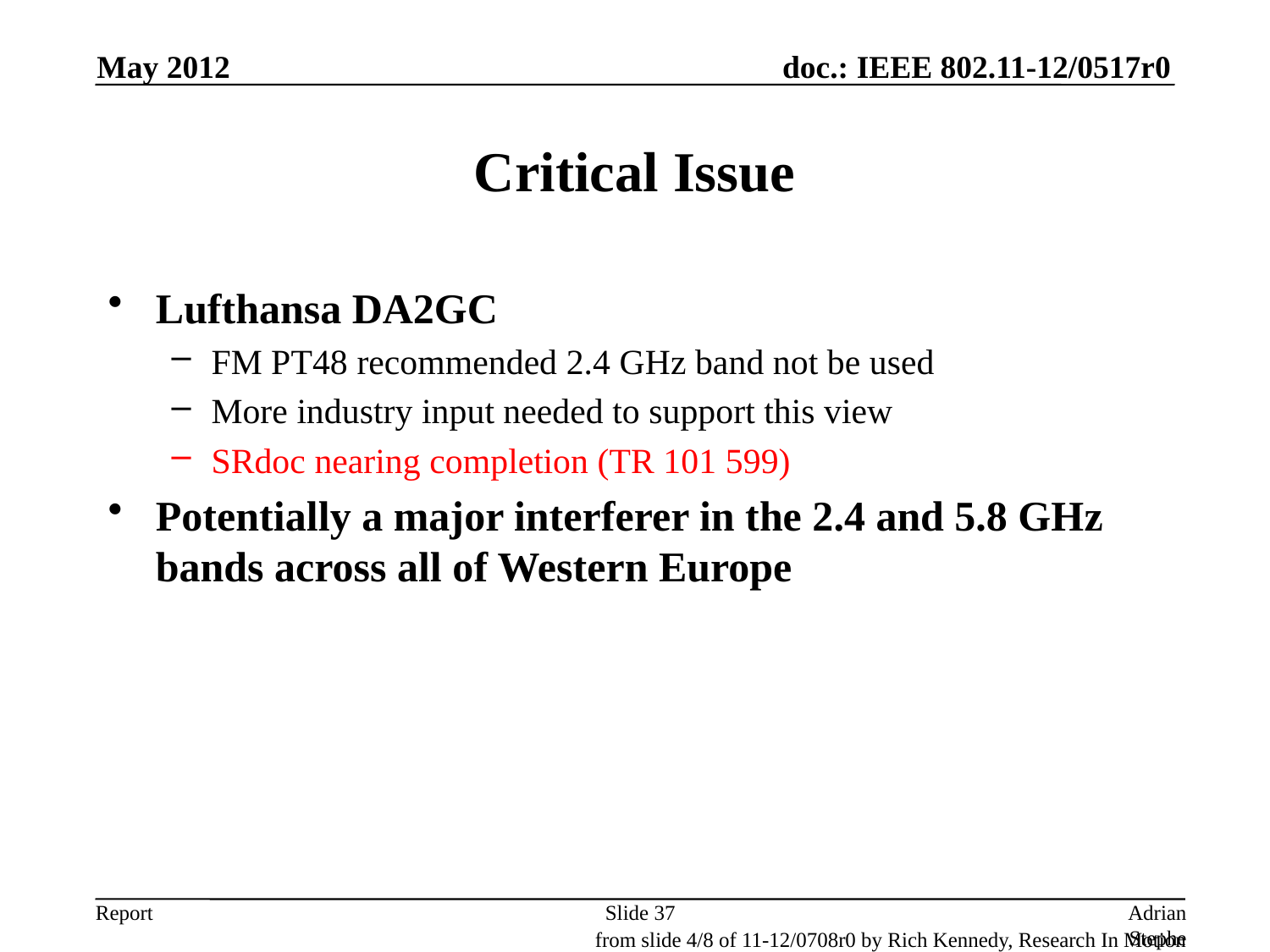

May 2012
# Critical Issue
Lufthansa DA2GC
FM PT48 recommended 2.4 GHz band not be used
More industry input needed to support this view
SRdoc nearing completion (TR 101 599)
Potentially a major interferer in the 2.4 and 5.8 GHz bands across all of Western Europe

Slide 37
Adrian Stephens, Intel Corporation
from slide 4/8 of 11-12/0708r0 by Rich Kennedy, Research In Motion